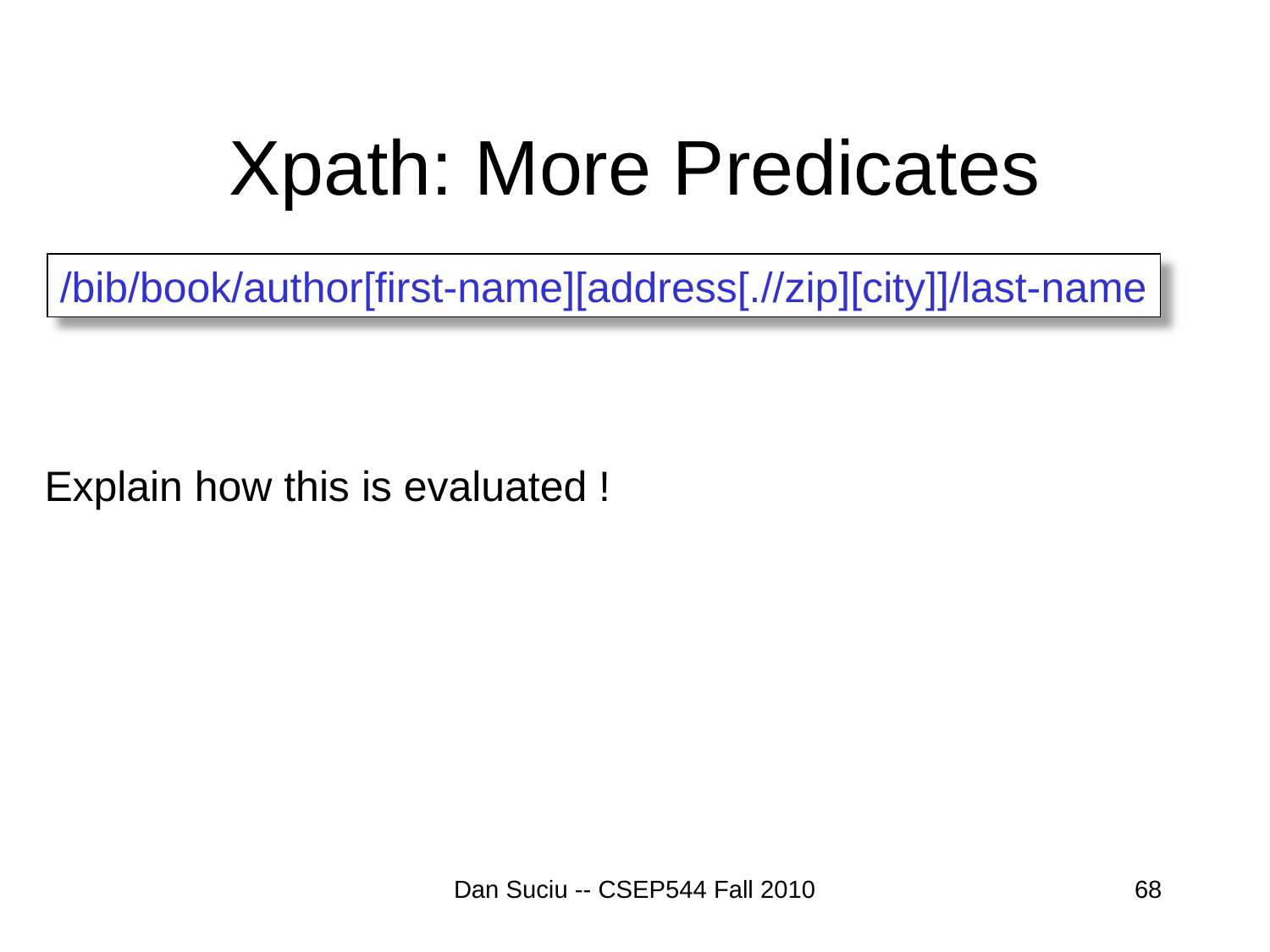

# Xpath: More Predicates
/bib/book/author[first-name][address[.//zip][city]]/last-name

Explain how this is evaluated !
Dan Suciu -- CSEP544 Fall 2010
68